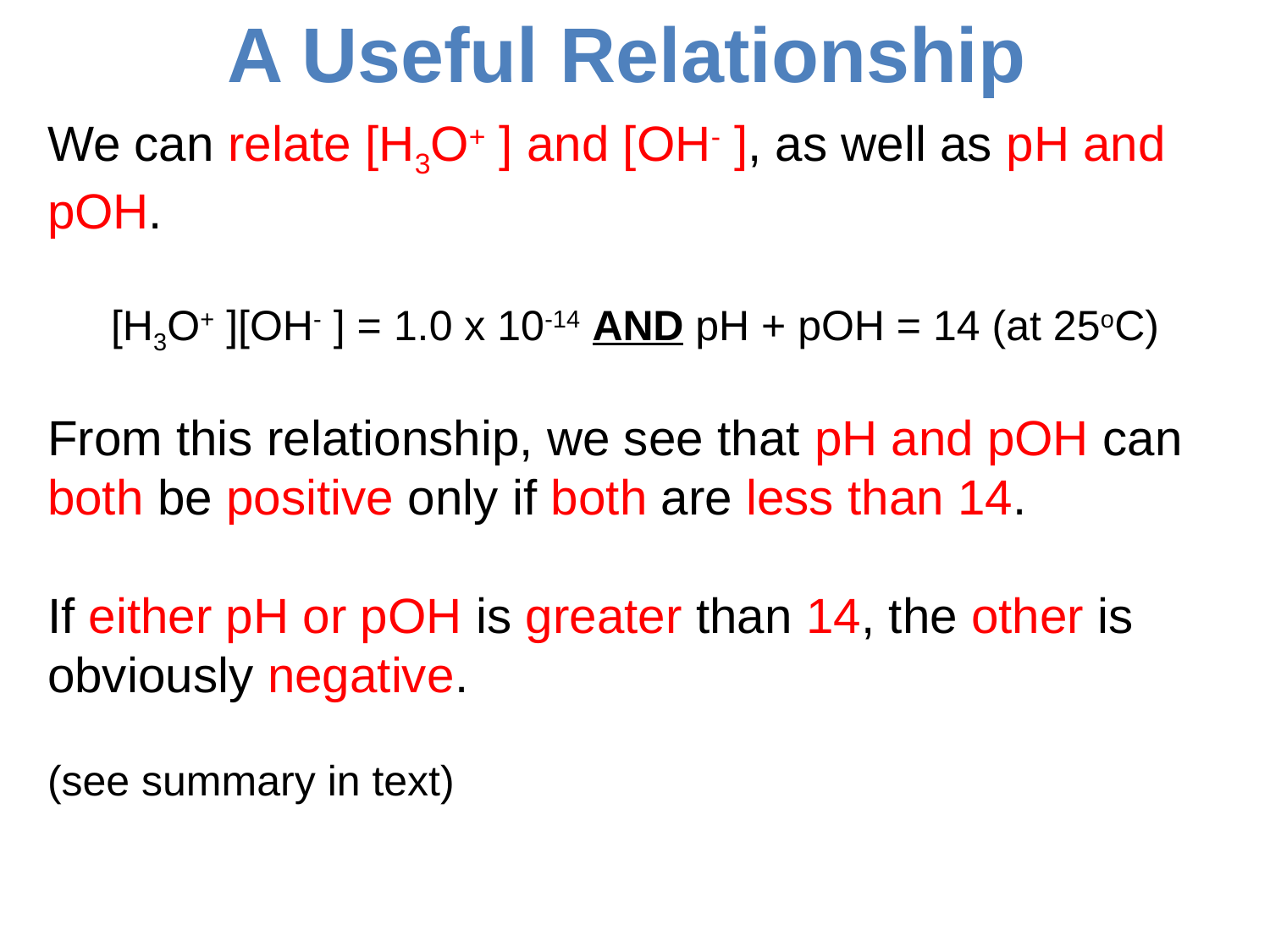

# A Useful Relationship
We can relate [H3O+ ] and [OH- ], as well as pH and pOH.

[H3O+ ][OH- ] = 1.0 x 10-14 AND pH + pOH = 14 (at 25oC)

From this relationship, we see that pH and pOH can both be positive only if both are less than 14.

If either pH or pOH is greater than 14, the other is obviously negative.

(see summary in text)